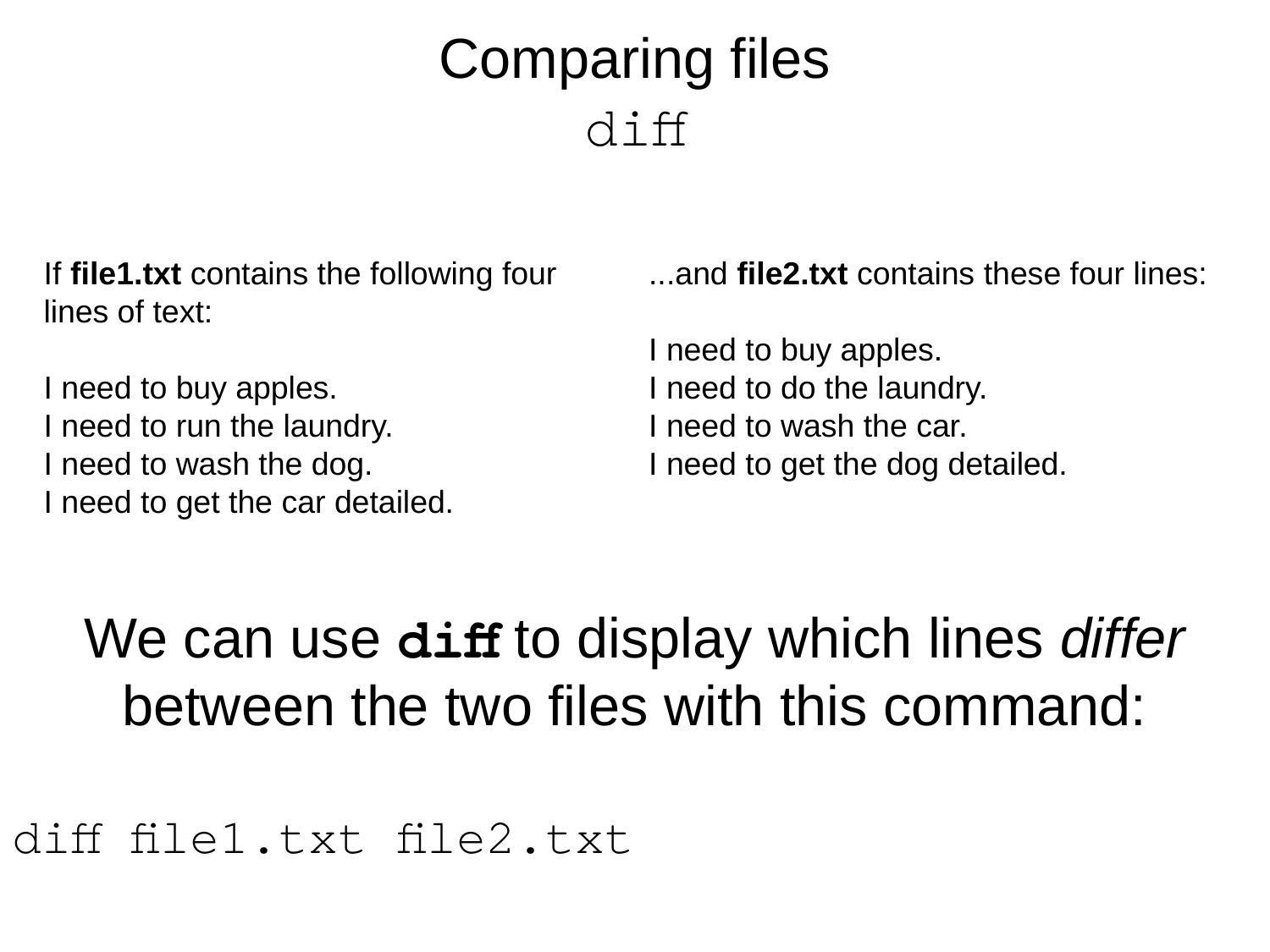

Comparing files
diff

If file1.txt contains the following four lines of text:

I need to buy apples.
I need to run the laundry.
I need to wash the dog.
I need to get the car detailed.
...and file2.txt contains these four lines:

I need to buy apples.
I need to do the laundry.
I need to wash the car.
I need to get the dog detailed.
We can use diff to display which lines differ between the two files with this command:

diff file1.txt file2.txt